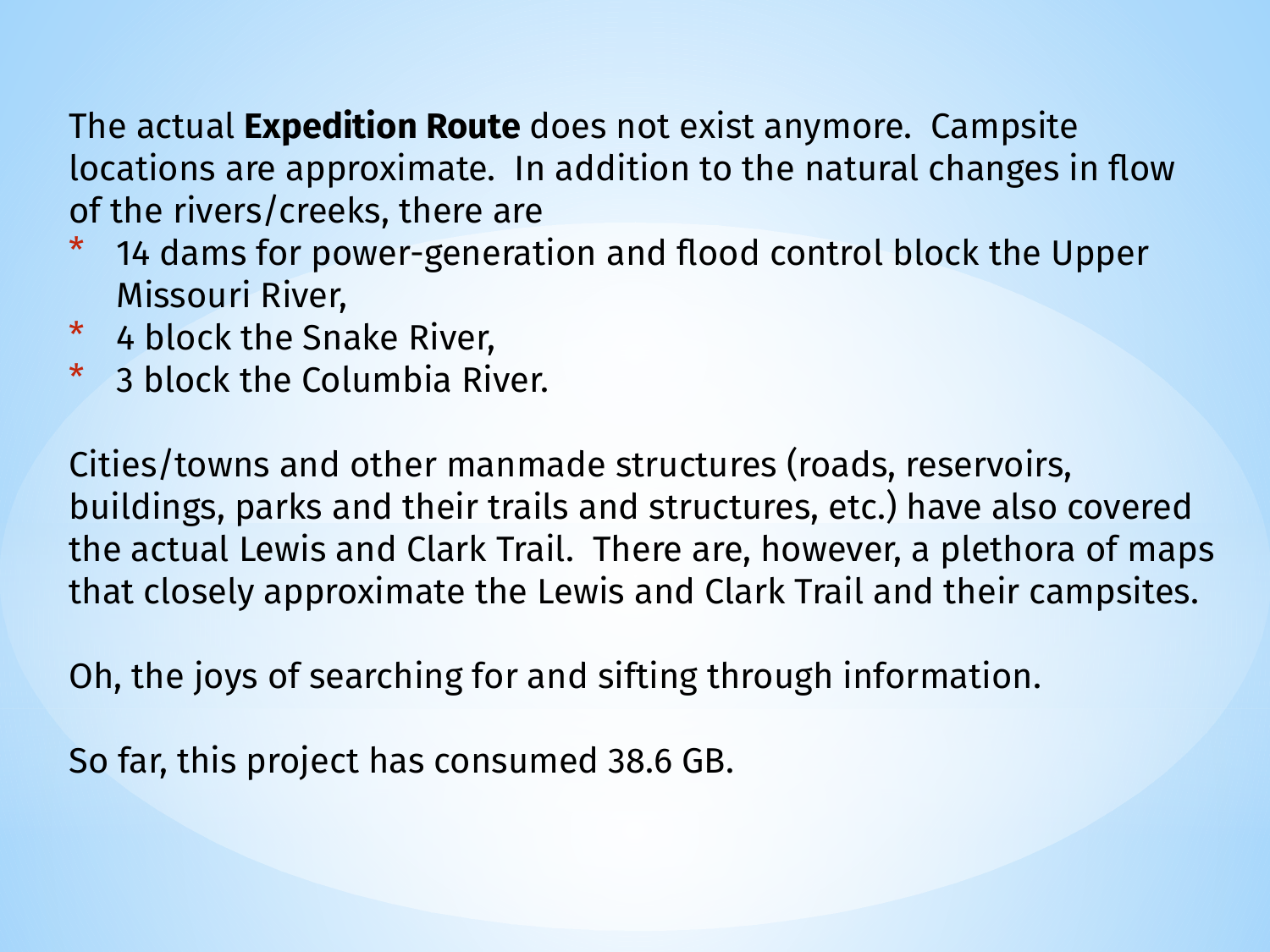

The actual Expedition Route does not exist anymore.  Campsite locations are approximate.  In addition to the natural changes in flow of the rivers/creeks, there are
14 dams for power-generation and flood control block the Upper Missouri River,
4 block the Snake River,
3 block the Columbia River.

Cities/towns and other manmade structures (roads, reservoirs, buildings, parks and their trails and structures, etc.) have also covered the actual Lewis and Clark Trail.  There are, however, a plethora of maps that closely approximate the Lewis and Clark Trail and their campsites.

Oh, the joys of searching for and sifting through information.

So far, this project has consumed 38.6 GB.